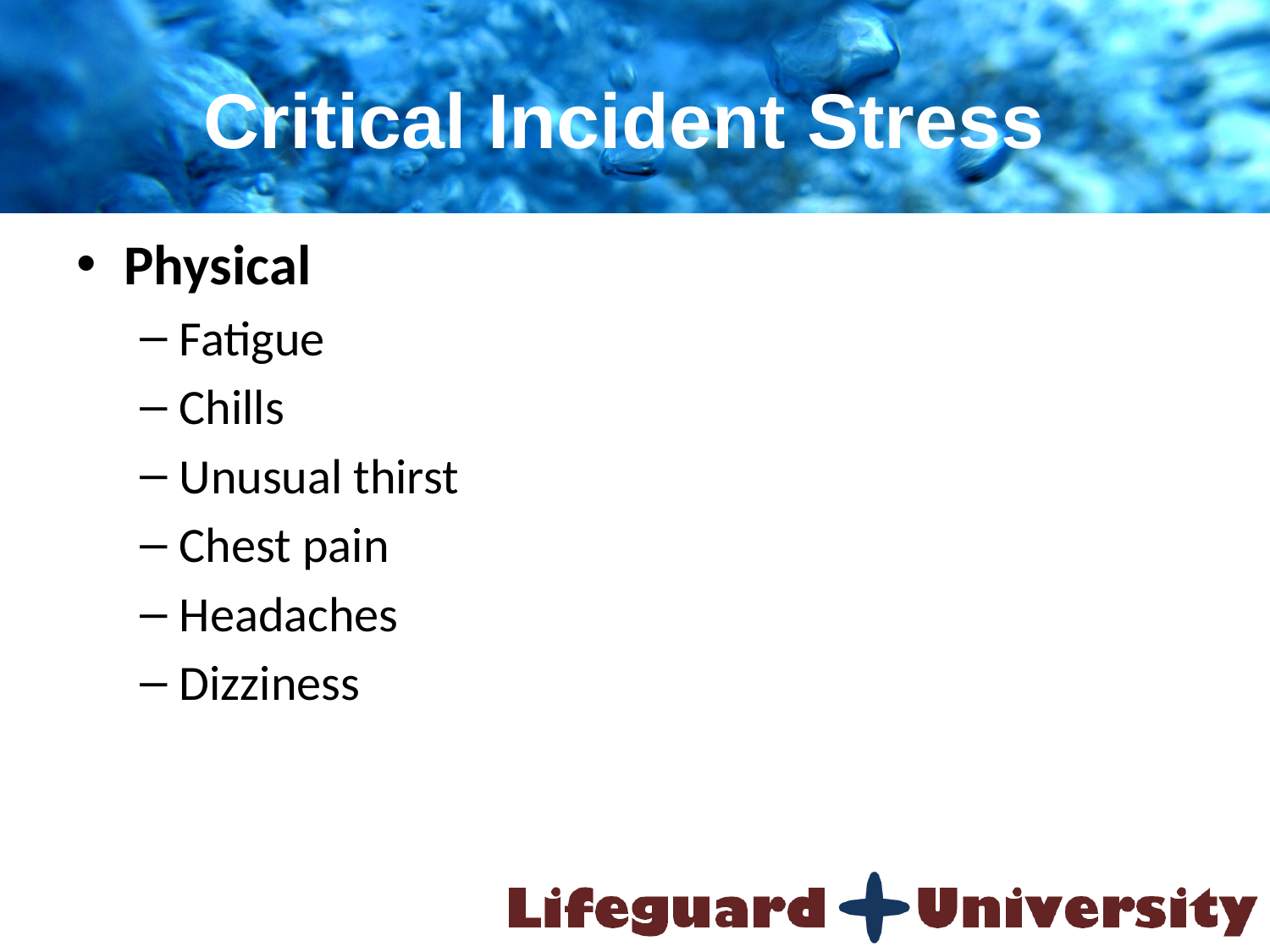

# Critical Incident Stress
Physical
Fatigue
Chills
Unusual thirst
Chest pain
Headaches
Dizziness